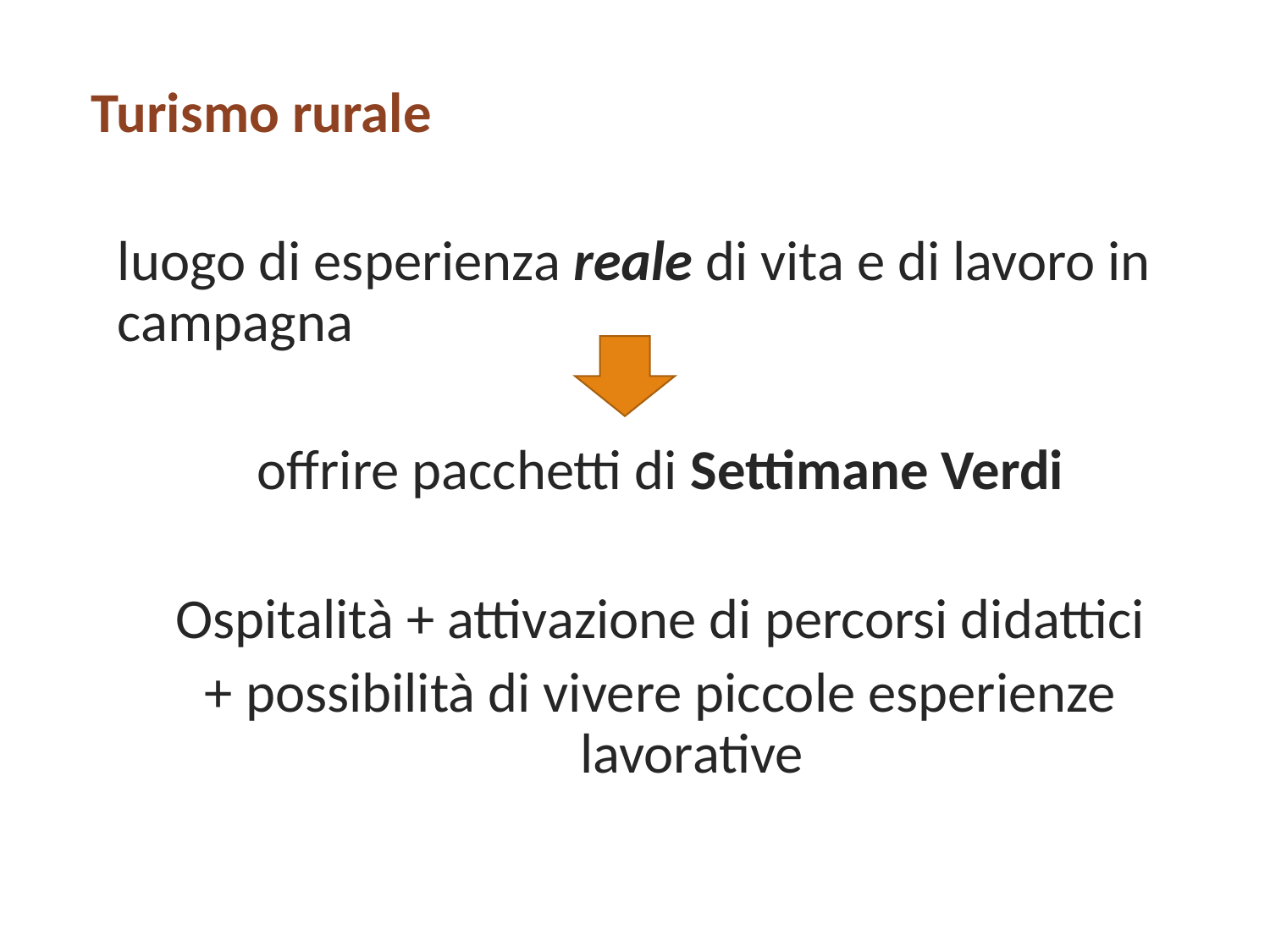

Turismo rurale

luogo di esperienza reale di vita e di lavoro in campagna

offrire pacchetti di Settimane Verdi

Ospitalità + attivazione di percorsi didattici
+ possibilità di vivere piccole esperienze lavorative